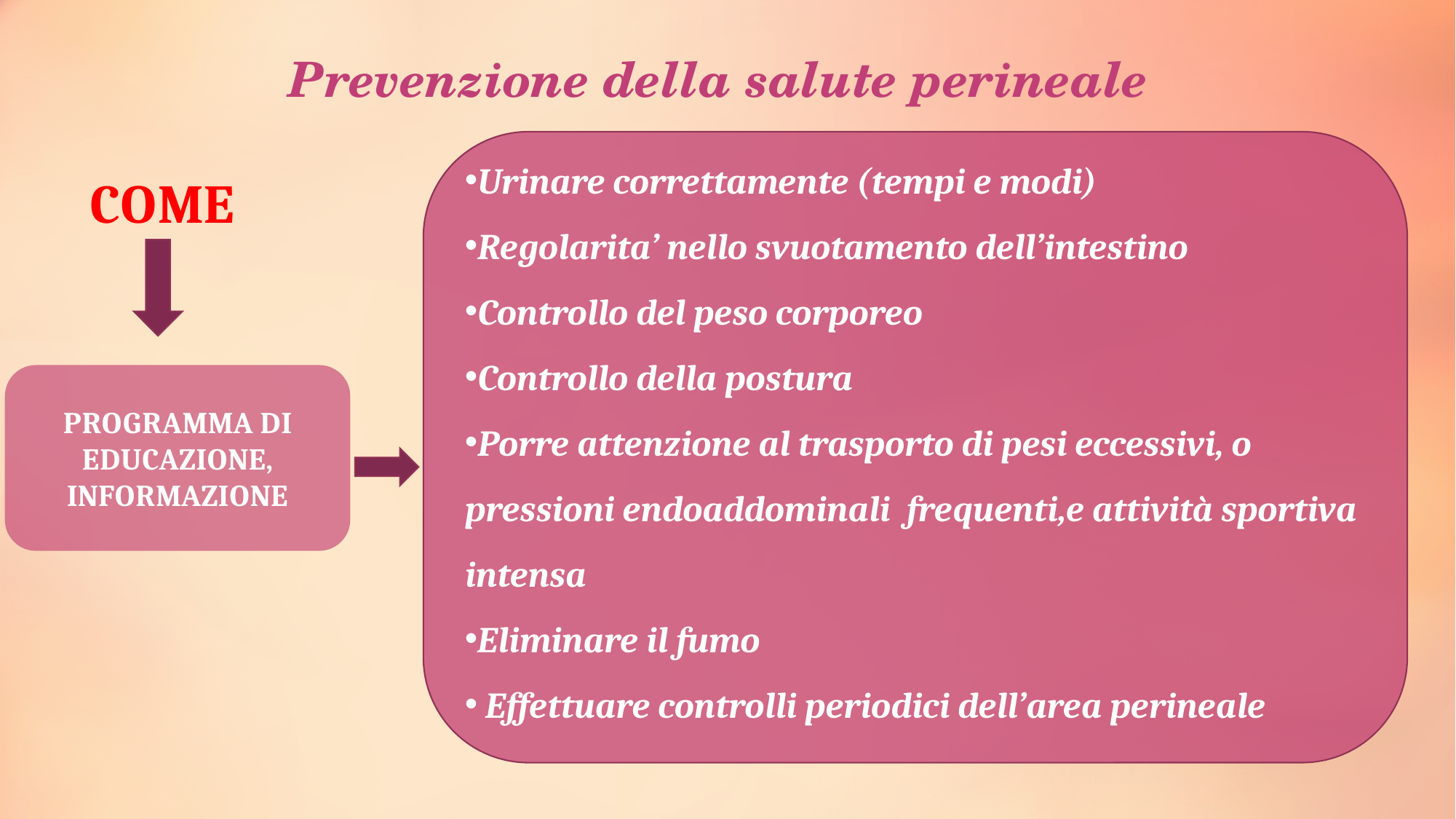

Prevenzione della salute perineale

Urinare correttamente (tempi e modi)
Regolarita’ nello svuotamento dell’intestino
Controllo del peso corporeo
Controllo della postura
Porre attenzione al trasporto di pesi eccessivi, o pressioni endoaddominali  frequenti,e attività sportiva intensa
Eliminare il fumo
 Effettuare controlli periodici dell’area perineale

COME

PROGRAMMA DI EDUCAZIONE,
INFORMAZIONE